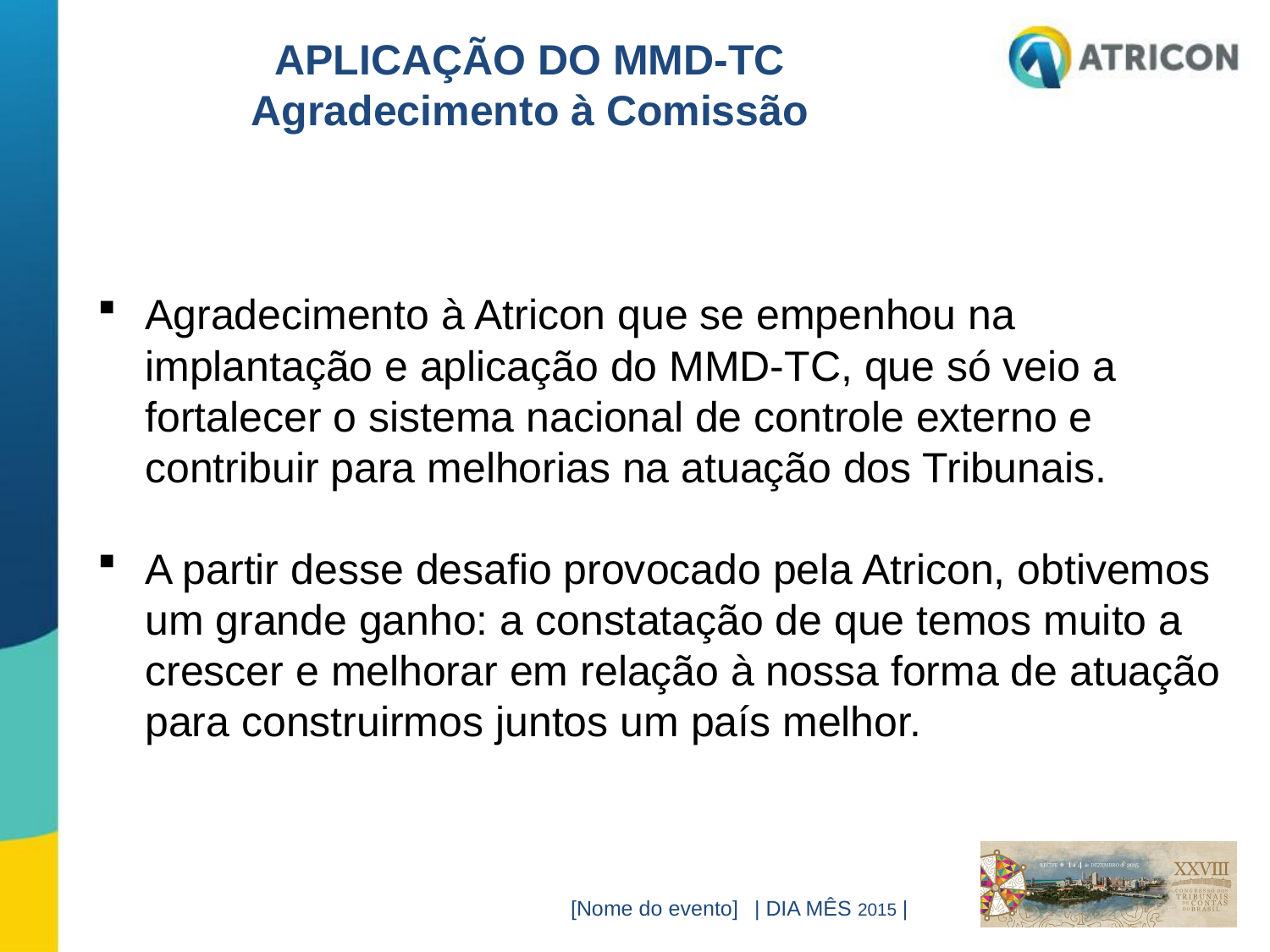

APLICAÇÃO DO MMD-TC
Agradecimento à Comissão

Agradecimento à Atricon que se empenhou na implantação e aplicação do MMD-TC, que só veio a fortalecer o sistema nacional de controle externo e contribuir para melhorias na atuação dos Tribunais.

A partir desse desafio provocado pela Atricon, obtivemos um grande ganho: a constatação de que temos muito a  crescer e melhorar em relação à nossa forma de atuação para construirmos juntos um país melhor.